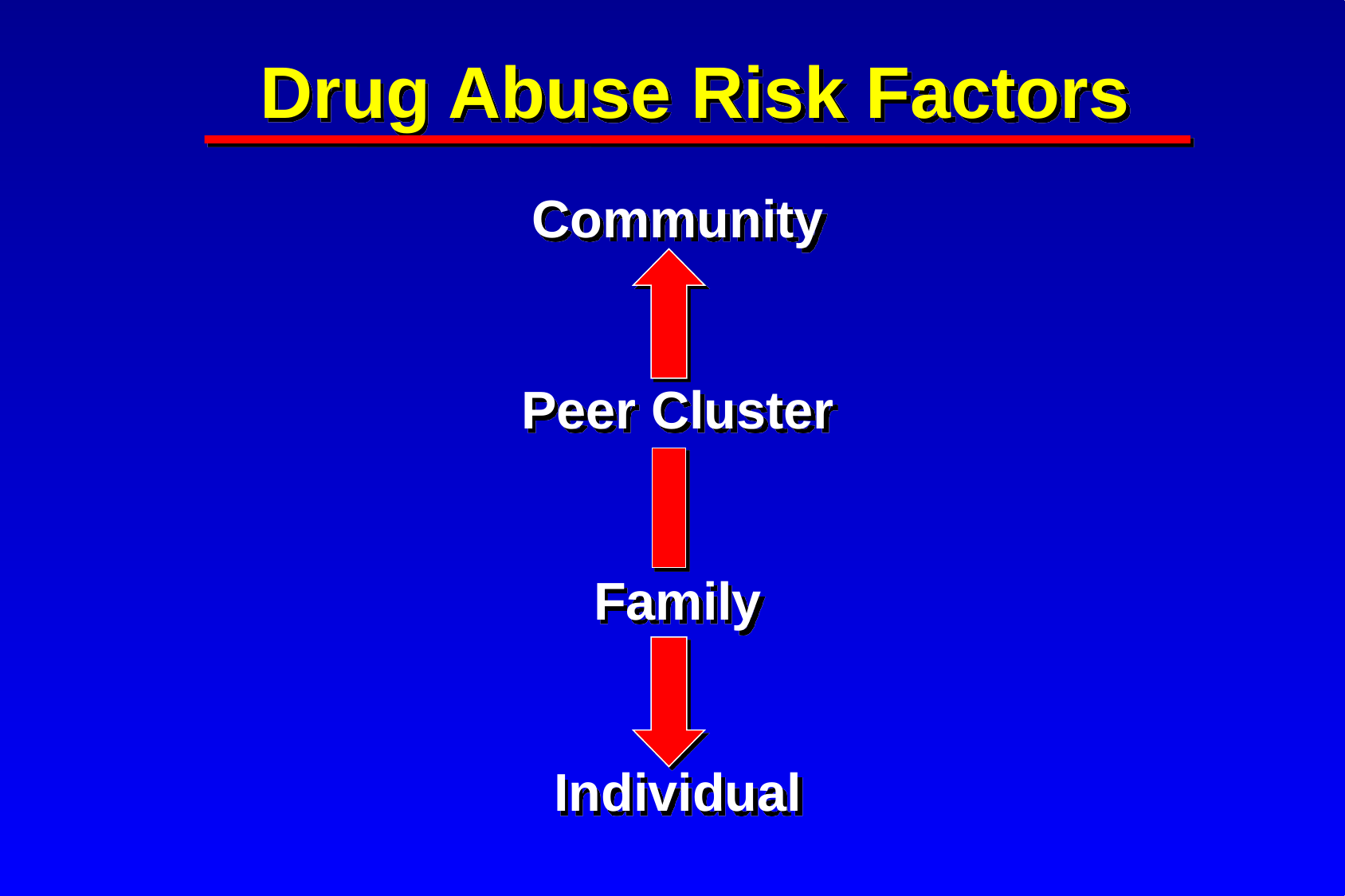

Drug Abuse Risk Factors

Community

Peer Cluster

Family

Individual